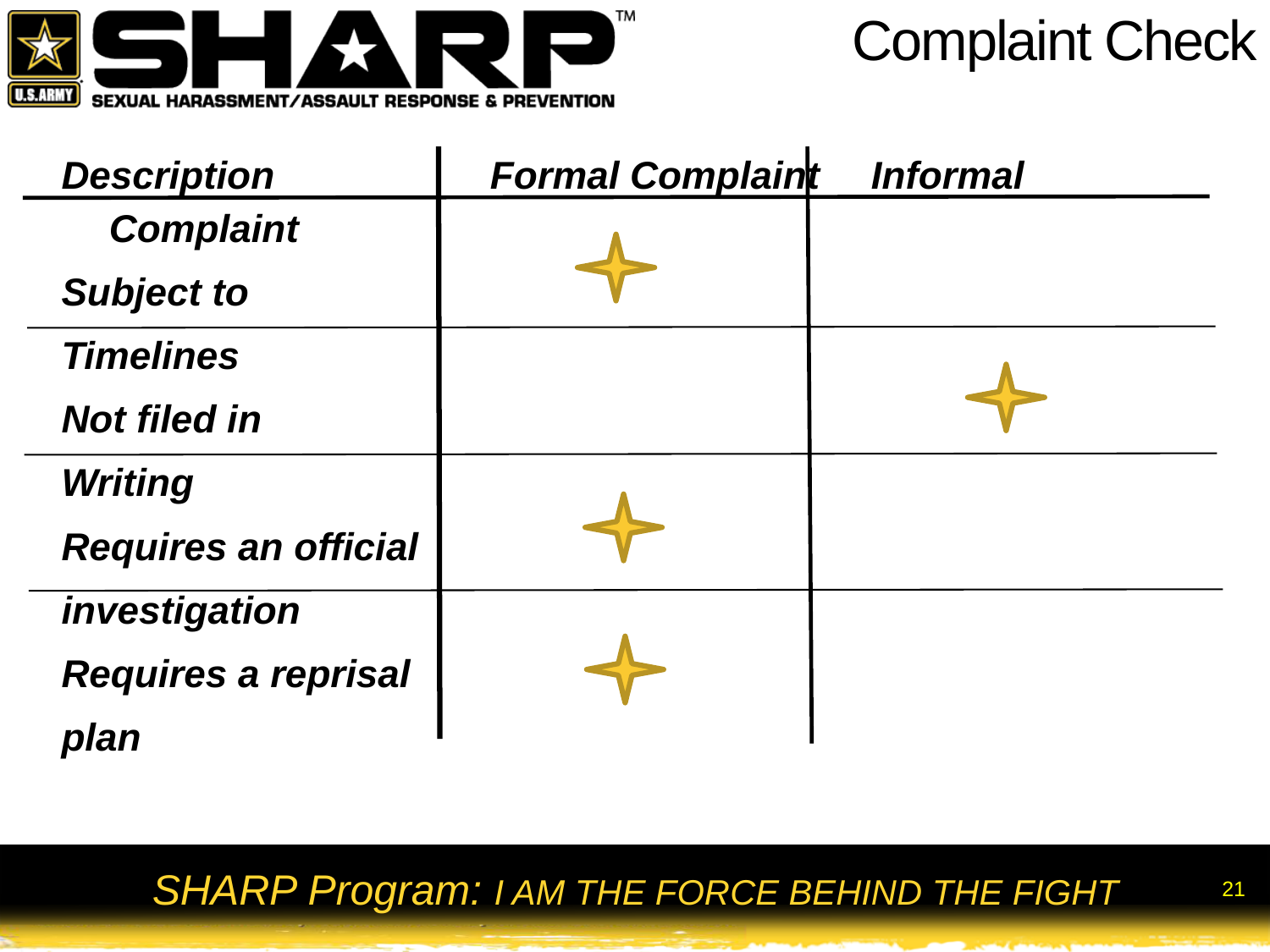

Complaint Check
Description		Formal Complaint	Informal Complaint
Subject to
Timelines
Not filed in
Writing
Requires an official
investigation
Requires a reprisal
plan

21